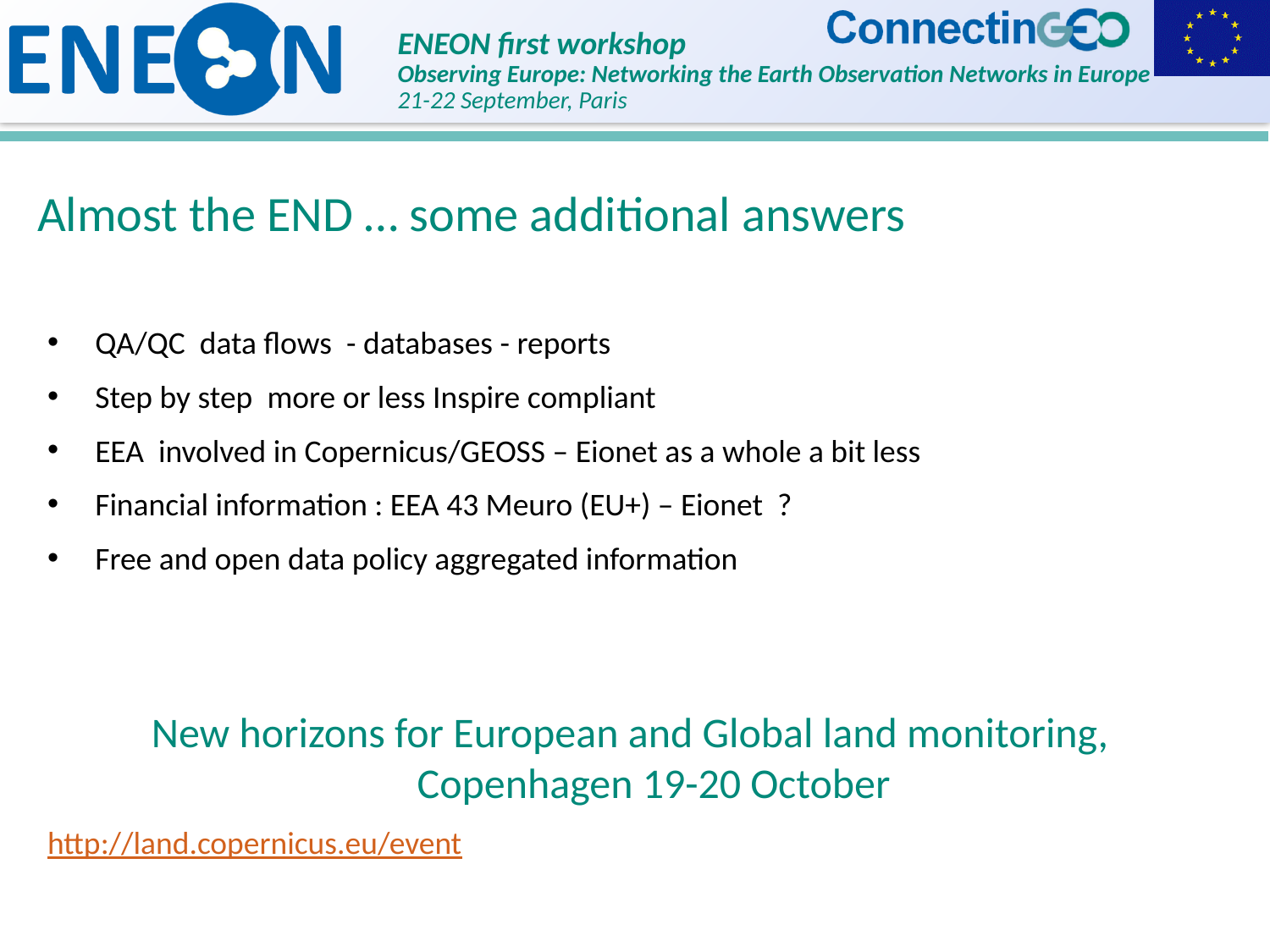

Almost the END … some additional answers
QA/QC  data flows  - databases - reports
Step by step  more or less Inspire compliant
EEA  involved in Copernicus/GEOSS – Eionet as a whole a bit less
Financial information : EEA 43 Meuro (EU+) – Eionet  ?
Free and open data policy aggregated information

New horizons for European and Global land monitoring, Copenhagen 19-20 October
http://land.copernicus.eu/event